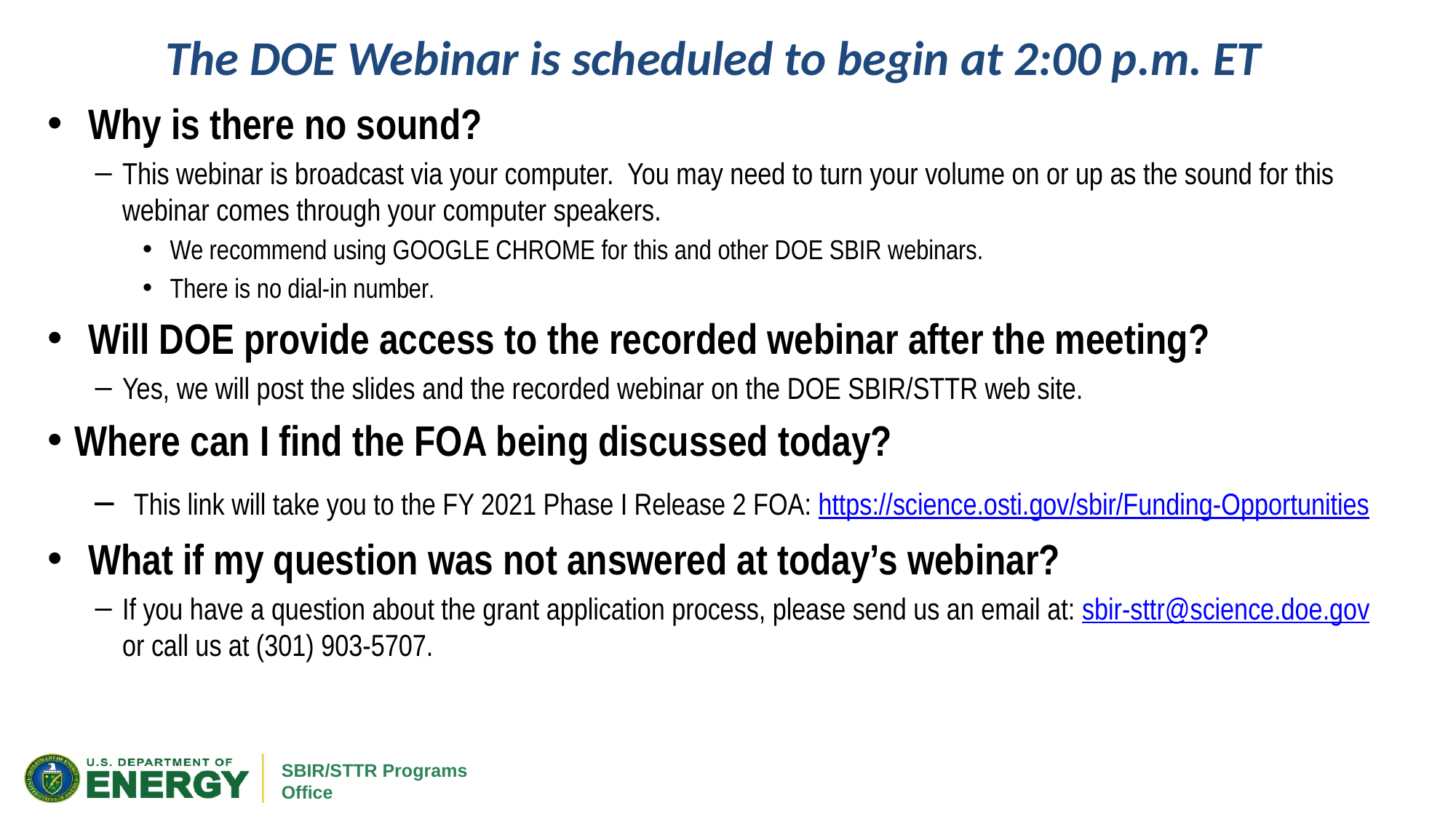

The DOE Webinar is scheduled to begin at 2:00 p.m. ET
Why is there no sound?
This webinar is broadcast via your computer.  You may need to turn your volume on or up as the sound for this webinar comes through your computer speakers.
We recommend using GOOGLE CHROME for this and other DOE SBIR webinars.
There is no dial-in number.
Will DOE provide access to the recorded webinar after the meeting?
Yes, we will post the slides and the recorded webinar on the DOE SBIR/STTR web site.
Where can I find the FOA being discussed today?
–  This link will take you to the FY 2021 Phase I Release 2 FOA: https://science.osti.gov/sbir/Funding-Opportunities
What if my question was not answered at today’s webinar?
If you have a question about the grant application process, please send us an email at: sbir-sttr@science.doe.gov or call us at (301) 903-5707.